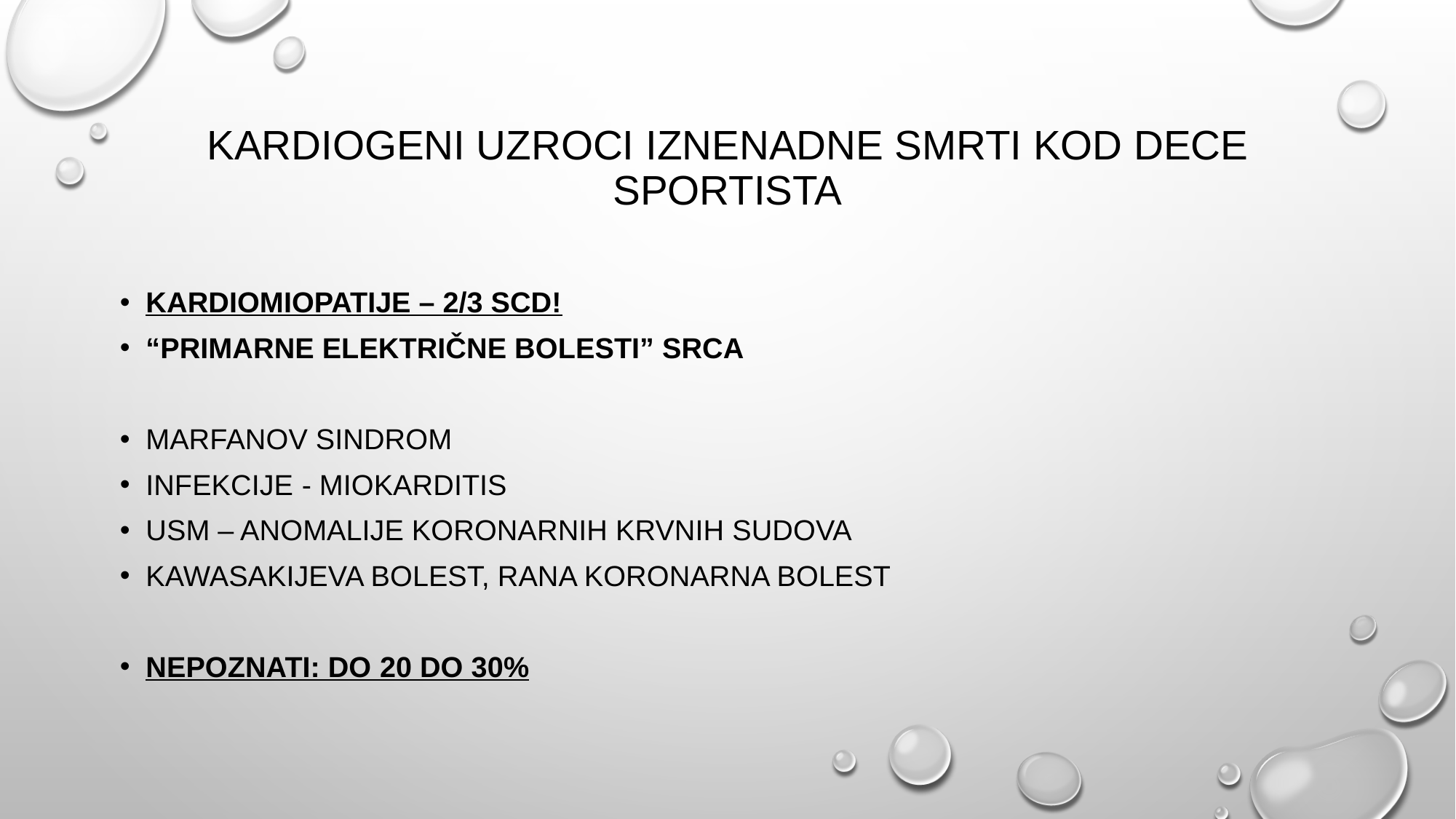

# Kardiogeni uzroci iznenadne smrti kod dece sportista
Kardiomiopatije – 2/3 SCD!
“primarne električne bolesti” srca

Marfanov sindrom
Infekcije - miokarditis
USM – anomalije koronarnih krvnih sudova
Kawasakijeva bolest, rana koronarna bolest

Nepoznati: do 20 do 30%